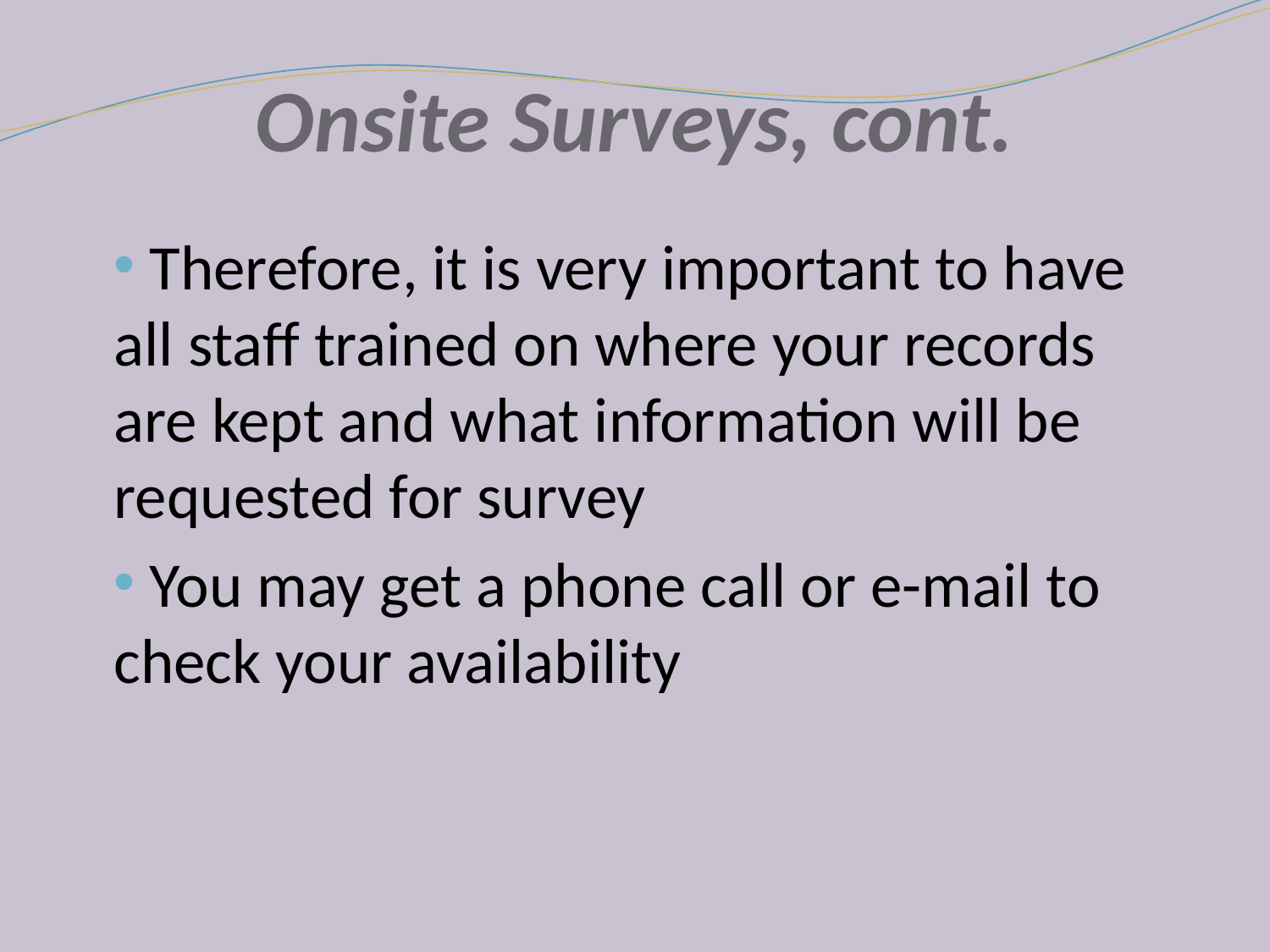

# Onsite Surveys, cont.

 Therefore, it is very important to have all staff trained on where your records are kept and what information will be requested for survey
 You may get a phone call or e-mail to check your availability